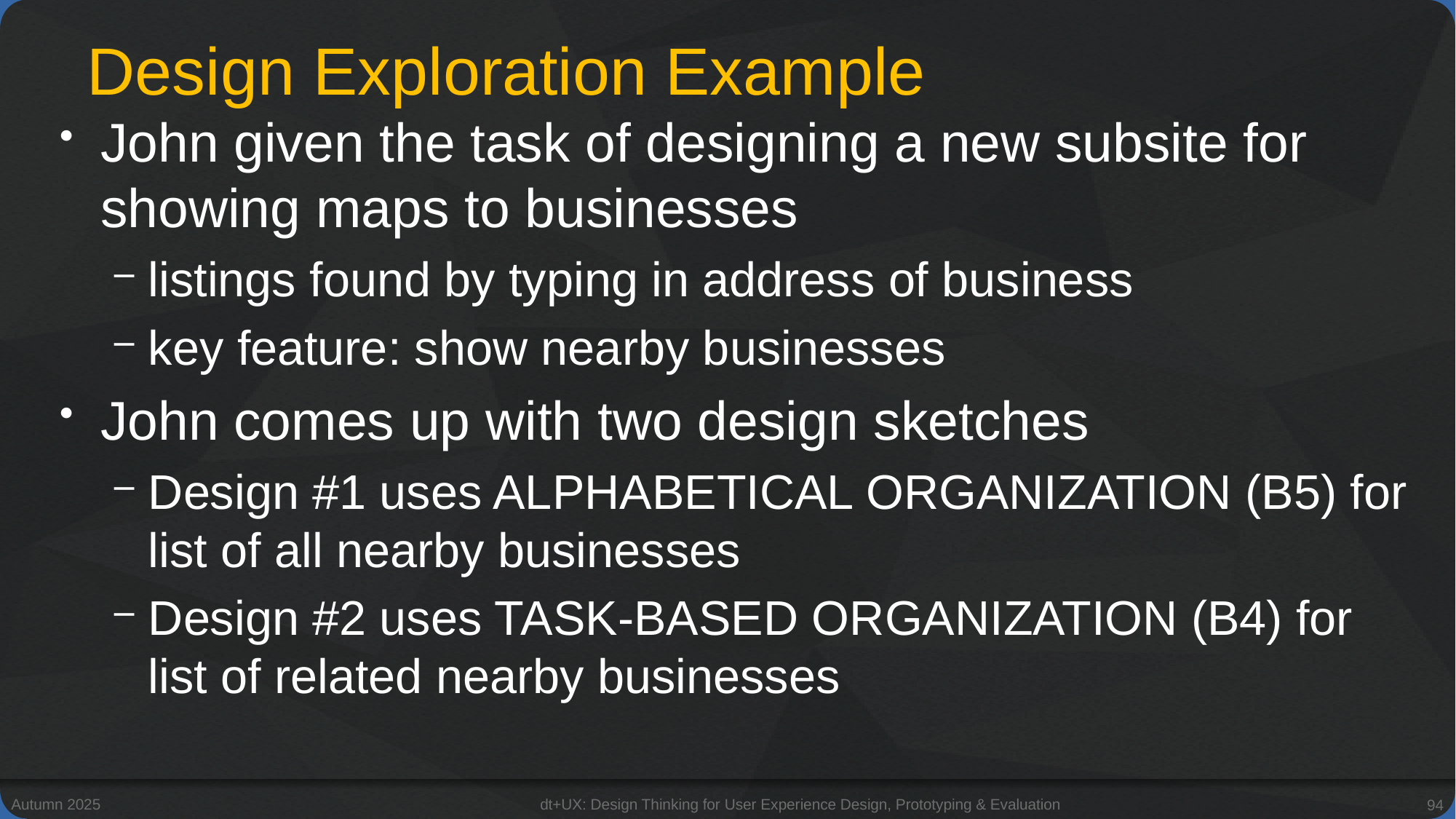

# Design Exploration Example
John given the task of designing a new subsite for showing maps to businesses
listings found by typing in address of business
key feature: show nearby businesses
John comes up with two design sketches
Design #1 uses ALPHABETICAL ORGANIZATION (B5) for list of all nearby businesses
Design #2 uses TASK-BASED ORGANIZATION (B4) for list of related nearby businesses
Autumn 2025
dt+UX: Design Thinking for User Experience Design, Prototyping & Evaluation
94